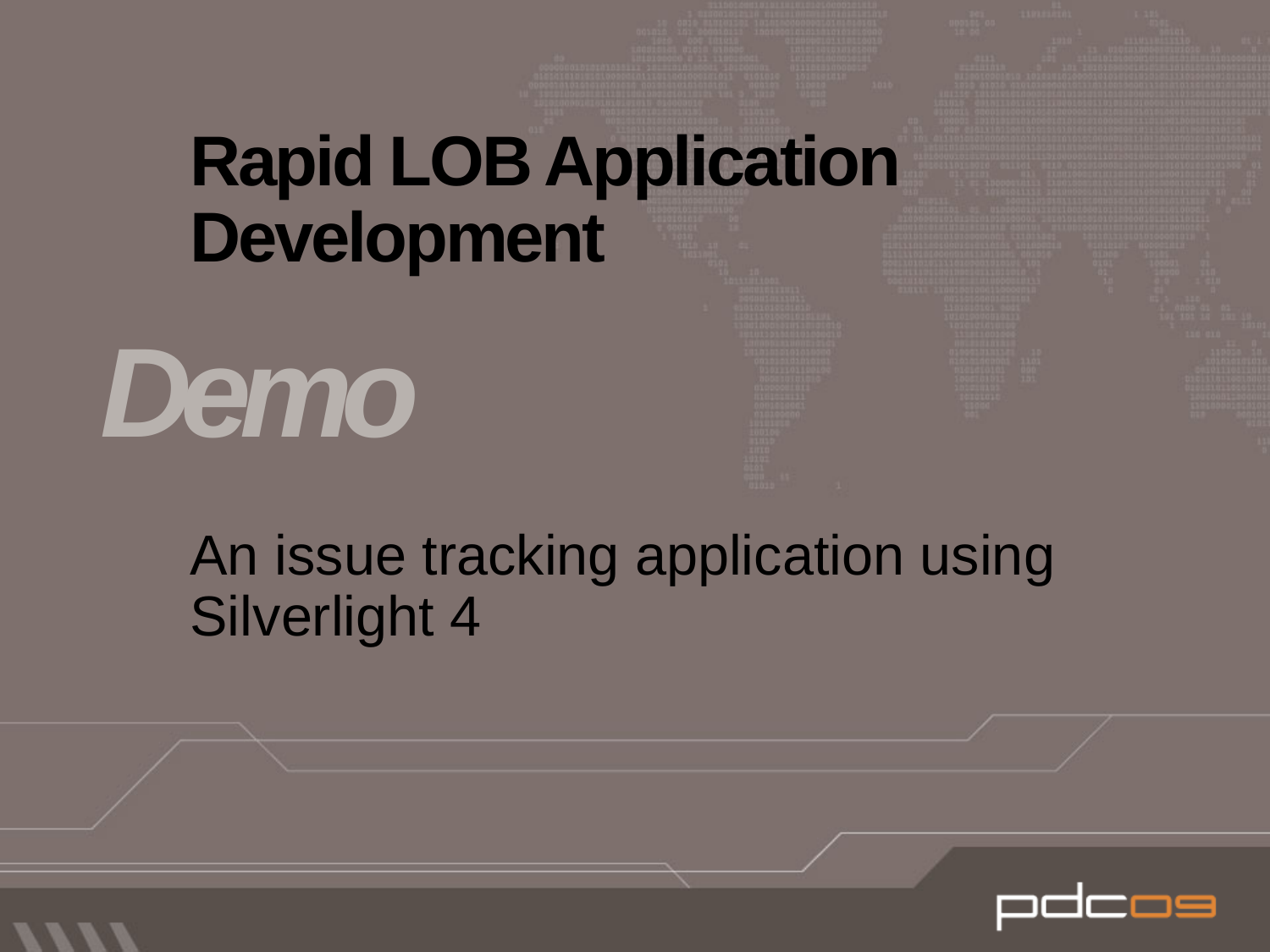

# Rapid LOB Application Development
Demo
An issue tracking application using Silverlight 4